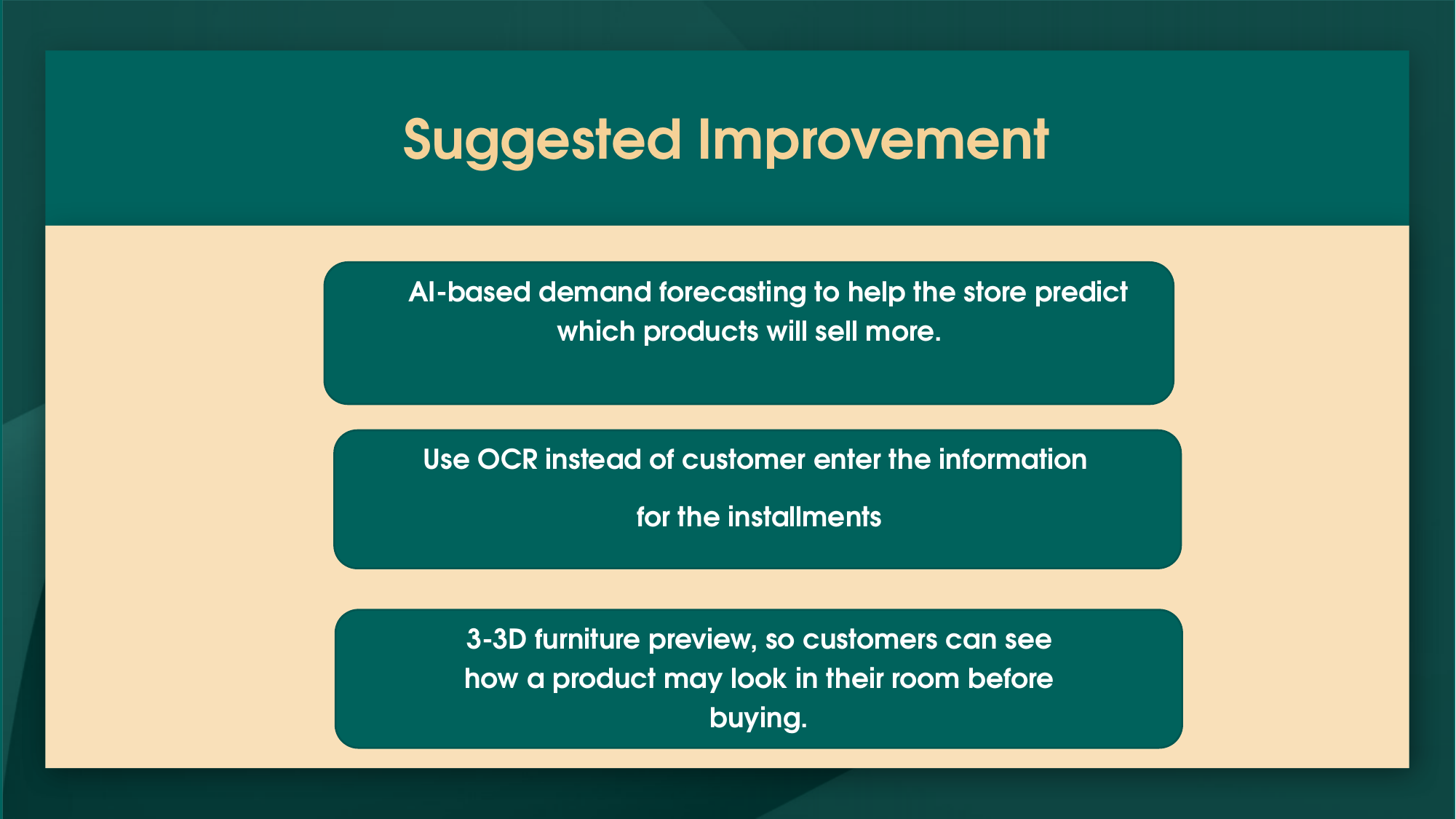

# Suggested Improvement
     AI-based demand forecasting to help the store predict which products will sell more.

Use OCR instead of customer enter the information
for the installments

3-3D furniture preview, so customers can see how a product may look in their room before buying.